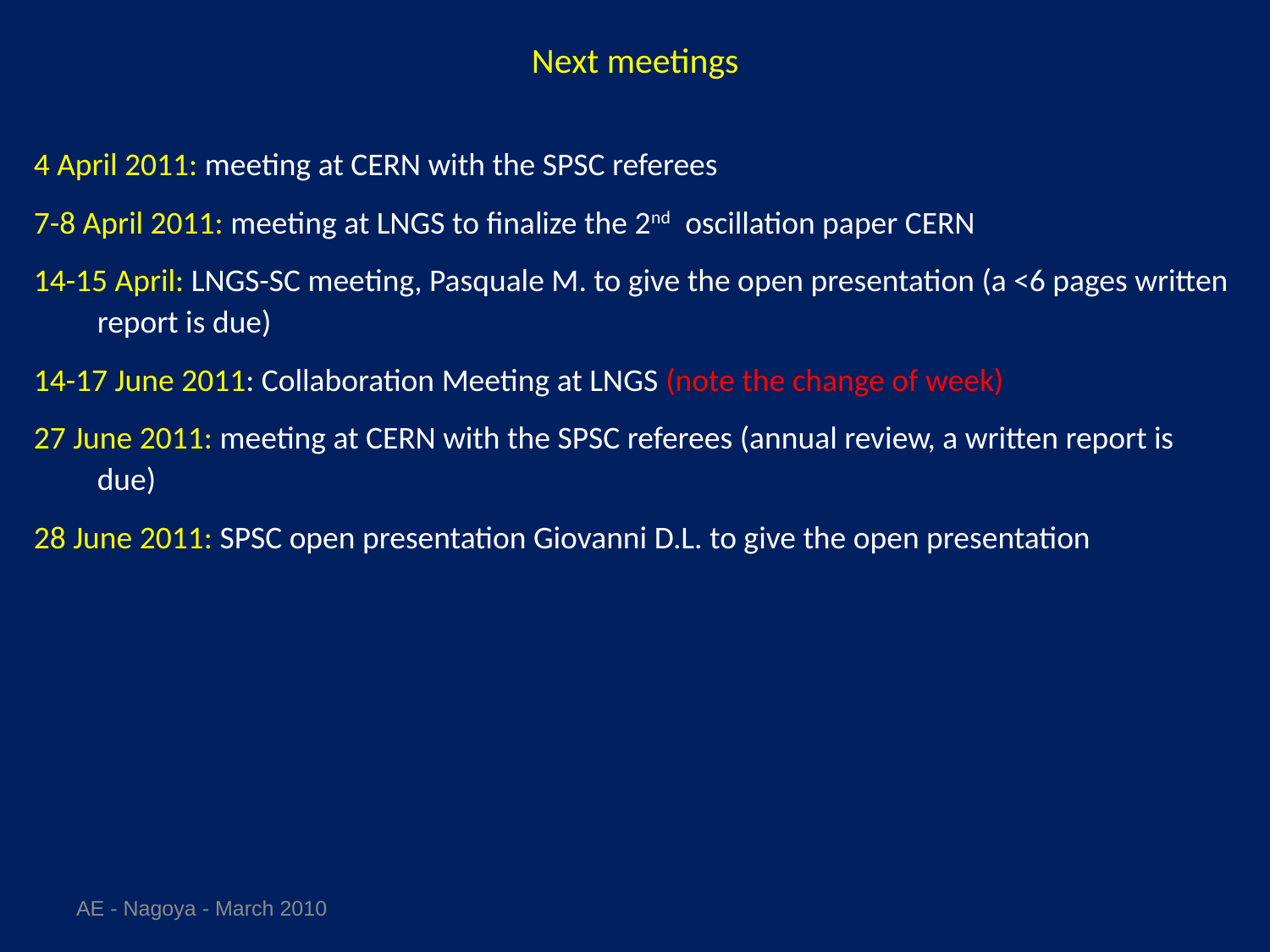

Next meetings
4 April 2011: meeting at CERN with the SPSC referees
7-8 April 2011: meeting at LNGS to finalize the 2nd  oscillation paper CERN
14-15 April: LNGS-SC meeting, Pasquale M. to give the open presentation (a <6 pages written report is due)
14-17 June 2011: Collaboration Meeting at LNGS (note the change of week)
27 June 2011: meeting at CERN with the SPSC referees (annual review, a written report is due)
28 June 2011: SPSC open presentation Giovanni D.L. to give the open presentation

AE - Nagoya - March 2010